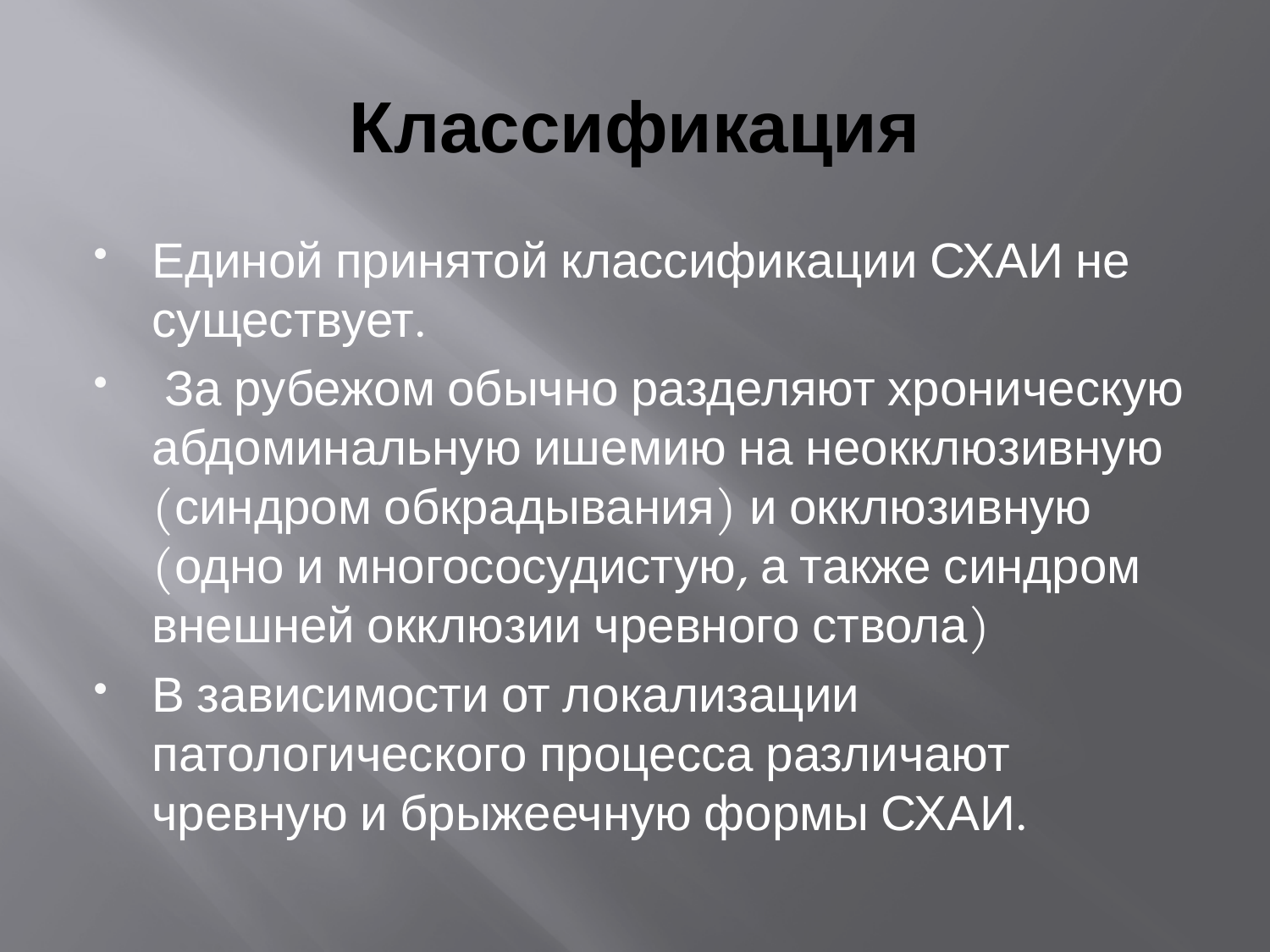

# Классификация
Единой принятой классификации СХАИ не существует.
 За рубежом обычно разделяют хроническую абдоминальную ишемию на неокклюзивную (синдром обкрадывания) и окклюзивную (одно и многососудистую, а также синдром внешней окклюзии чревного ствола)
В зависимости от локализации патологического процесса различают чревную и брыжеечную формы СХАИ.